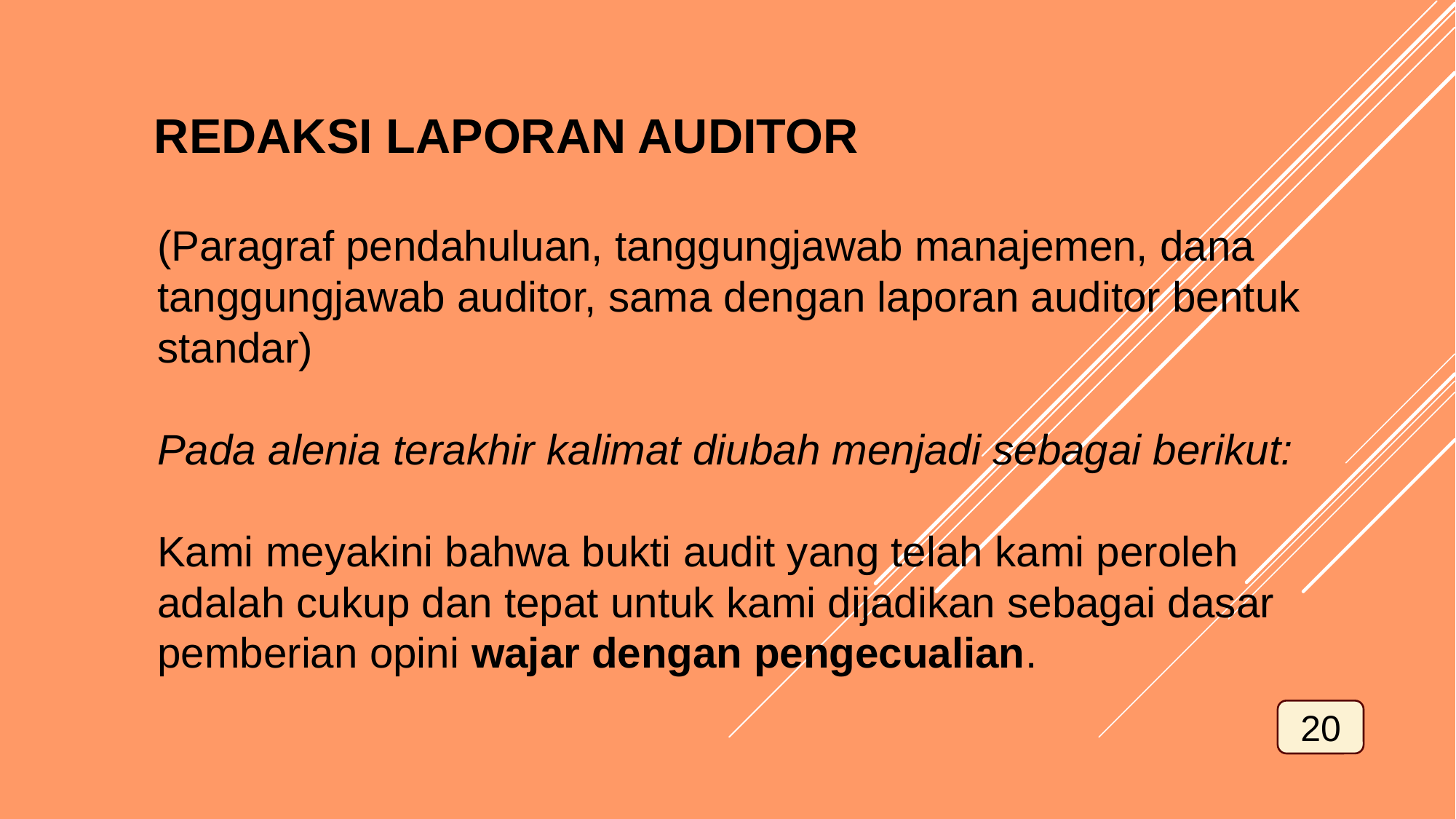

REDAKSI LAPORAN AUDITOR
(Paragraf pendahuluan, tanggungjawab manajemen, dana tanggungjawab auditor, sama dengan laporan auditor bentuk standar)

Pada alenia terakhir kalimat diubah menjadi sebagai berikut:

Kami meyakini bahwa bukti audit yang telah kami peroleh adalah cukup dan tepat untuk kami dijadikan sebagai dasar pemberian opini wajar dengan pengecualian.